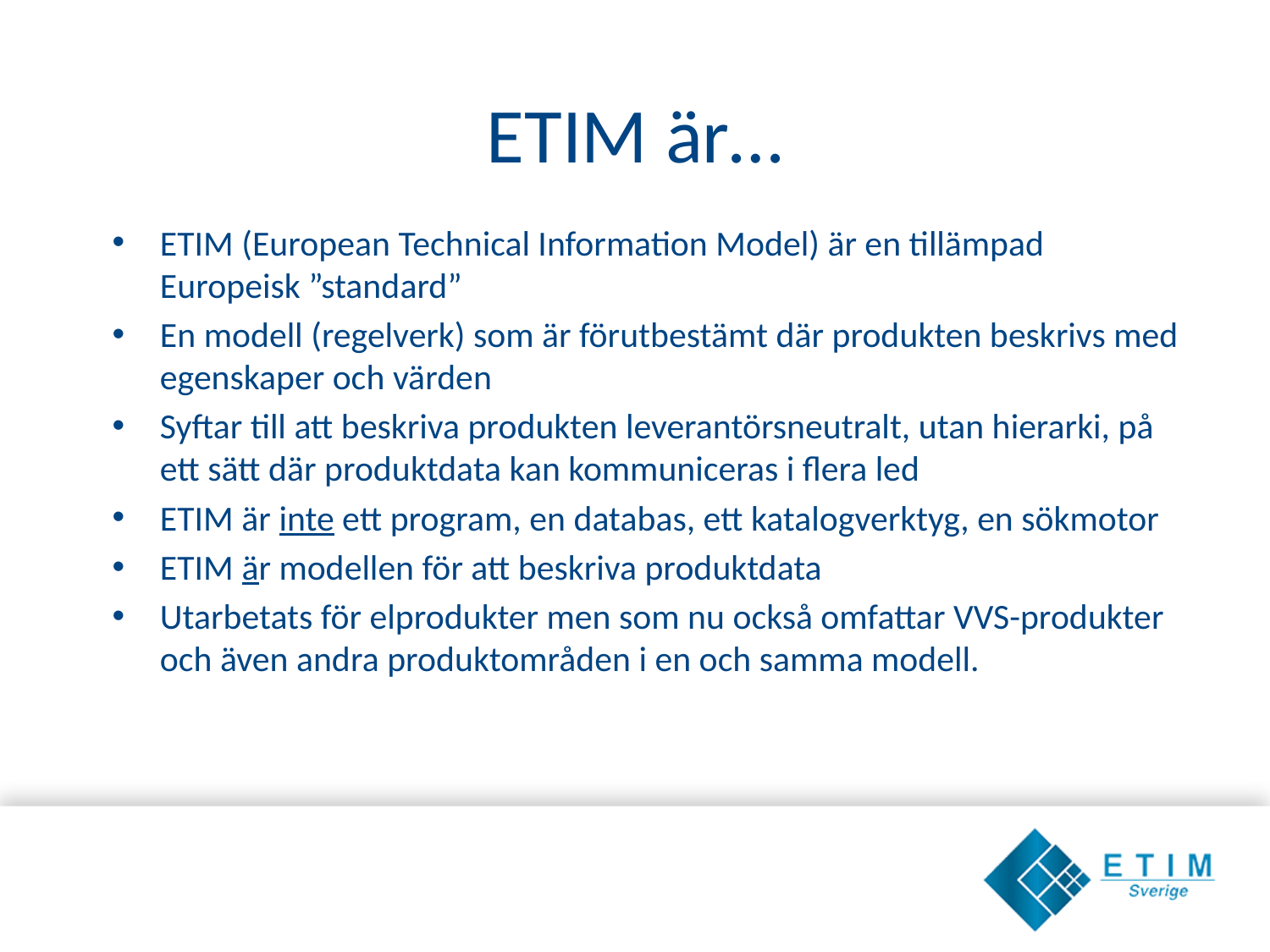

# ETIM är…
ETIM (European Technical Information Model) är en tillämpad Europeisk ”standard”
En modell (regelverk) som är förutbestämt där produkten beskrivs med egenskaper och värden
Syftar till att beskriva produkten leverantörsneutralt, utan hierarki, på ett sätt där produktdata kan kommuniceras i flera led
ETIM är inte ett program, en databas, ett katalogverktyg, en sökmotor
ETIM är modellen för att beskriva produktdata
Utarbetats för elprodukter men som nu också omfattar VVS-produkter och även andra produktområden i en och samma modell.